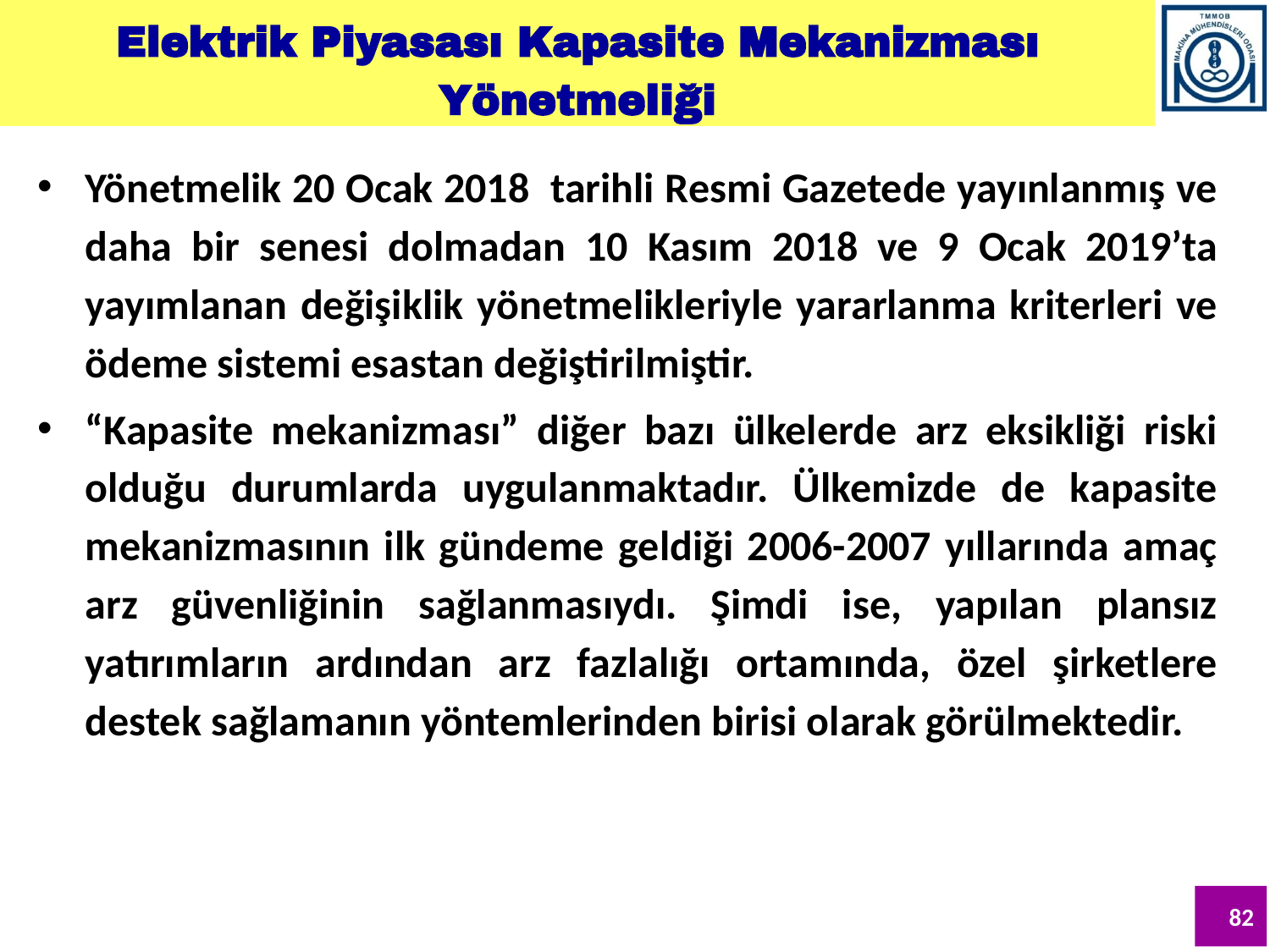

Elektrik Piyasası Kapasite Mekanizması Yönetmeliği
Yönetmelik 20 Ocak 2018  tarihli Resmi Gazetede yayınlanmış ve daha bir senesi dolmadan 10 Kasım 2018 ve 9 Ocak 2019’ta yayımlanan değişiklik yönetmelikleriyle yararlanma kriterleri ve ödeme sistemi esastan değiştirilmiştir.
“Kapasite mekanizması” diğer bazı ülkelerde arz eksikliği riski olduğu durumlarda uygulanmaktadır. Ülkemizde de kapasite mekanizmasının ilk gündeme geldiği 2006-2007 yıllarında amaç arz güvenliğinin sağlanmasıydı. Şimdi ise, yapılan plansız yatırımların ardından arz fazlalığı ortamında, özel şirketlere destek sağlamanın yöntemlerinden birisi olarak görülmektedir.
82